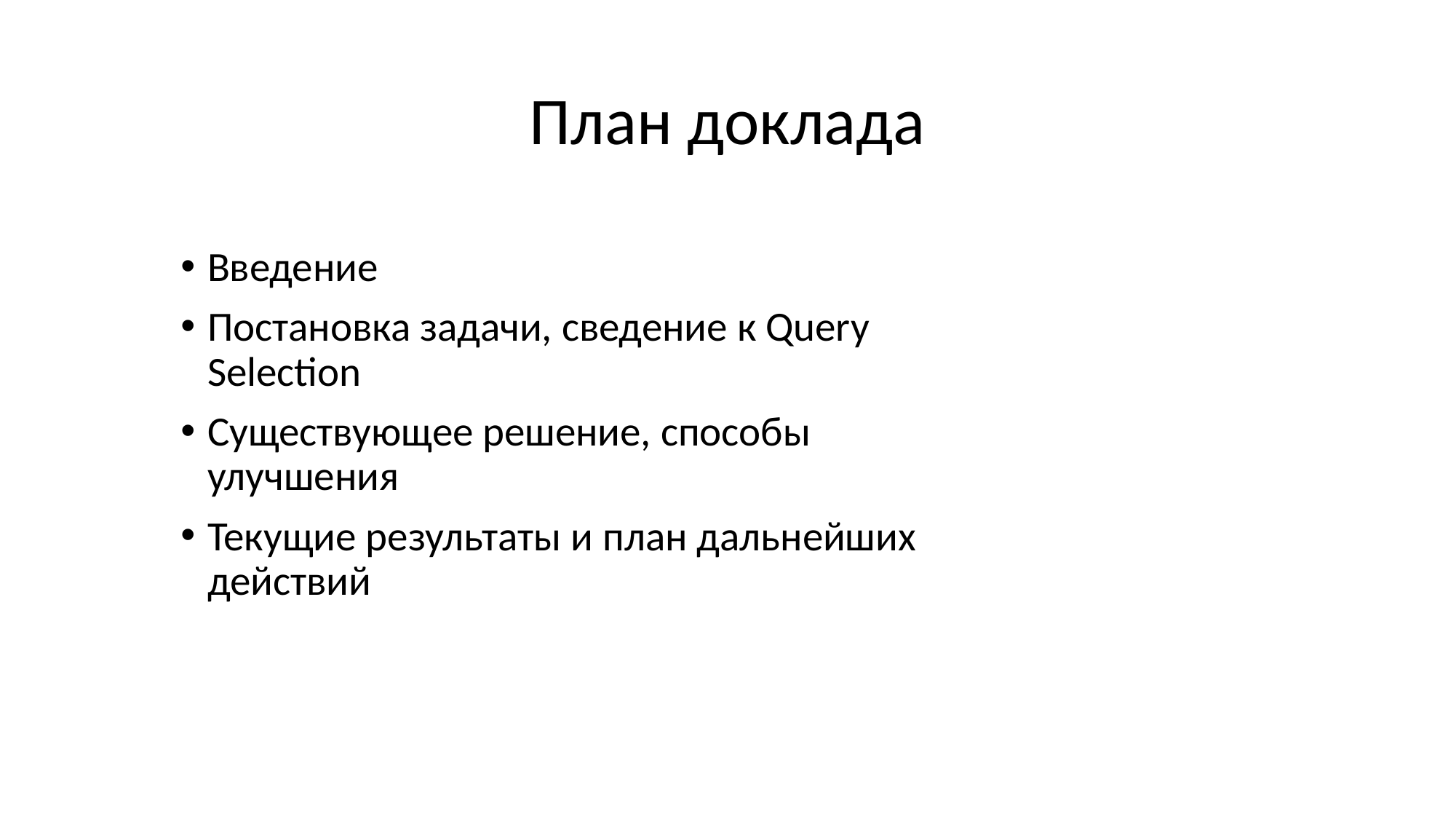

# План доклада
Введение
Постановка задачи, сведение к Query Selection
Существующее решение, способы улучшения
Текущие результаты и план дальнейших действий